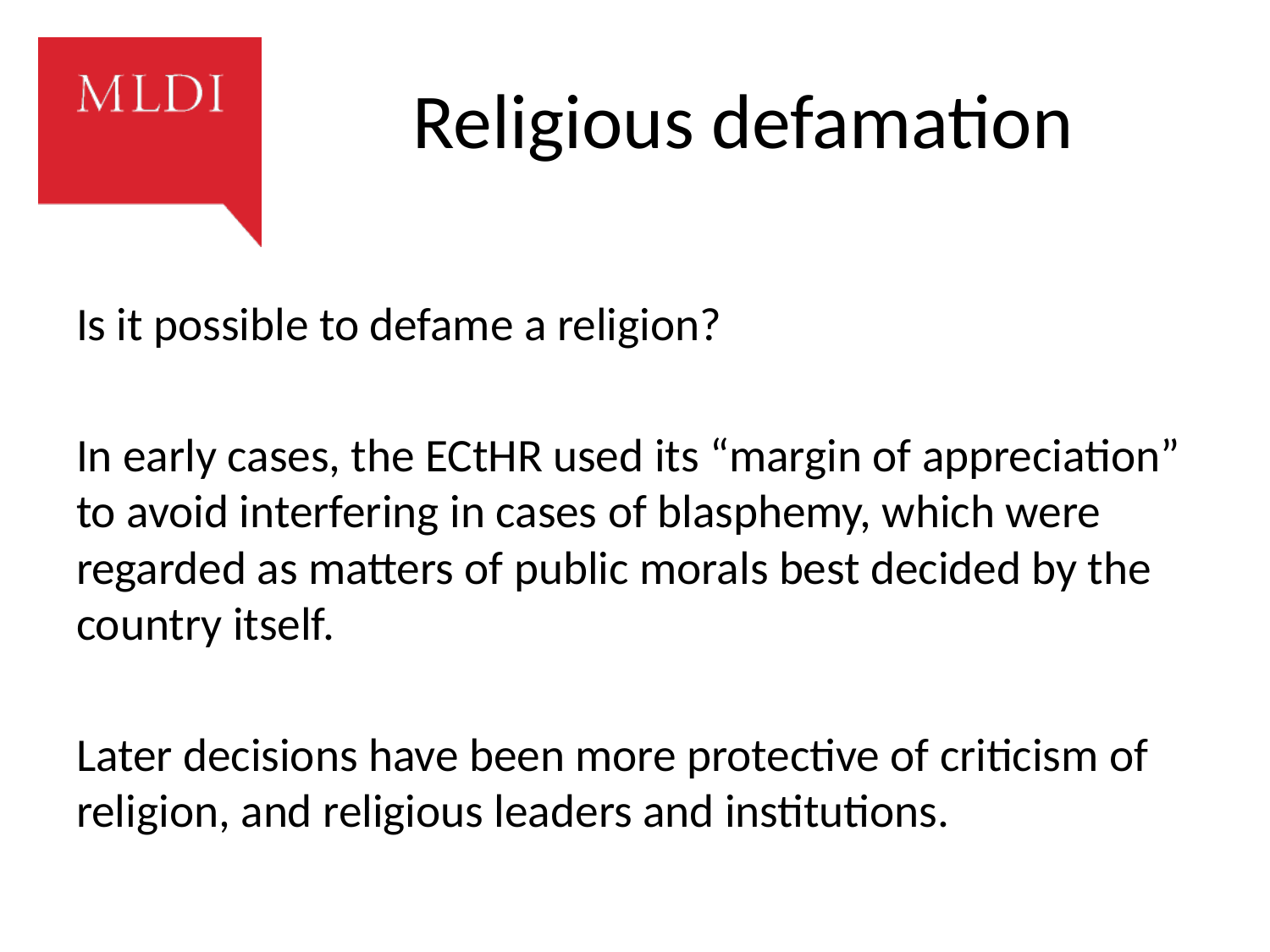

# Religious defamation

Is it possible to defame a religion?

In early cases, the ECtHR used its “margin of appreciation” to avoid interfering in cases of blasphemy, which were regarded as matters of public morals best decided by the country itself.

Later decisions have been more protective of criticism of religion, and religious leaders and institutions.